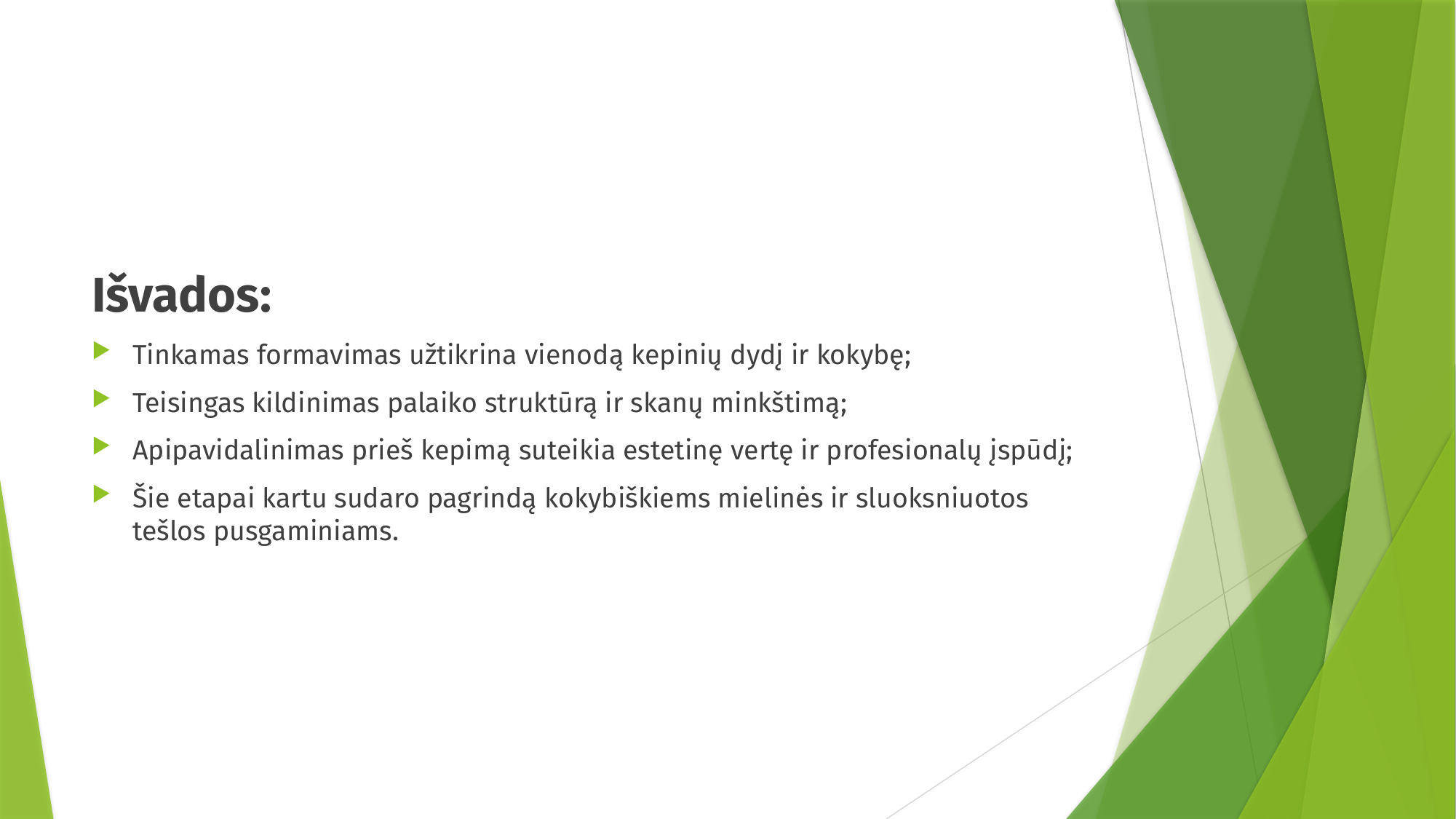

#
Išvados:
Tinkamas formavimas užtikrina vienodą kepinių dydį ir kokybę;
Teisingas kildinimas palaiko struktūrą ir skanų minkštimą;
Apipavidalinimas prieš kepimą suteikia estetinę vertę ir profesionalų įspūdį;
Šie etapai kartu sudaro pagrindą kokybiškiems mielinės ir sluoksniuotos tešlos pusgaminiams.